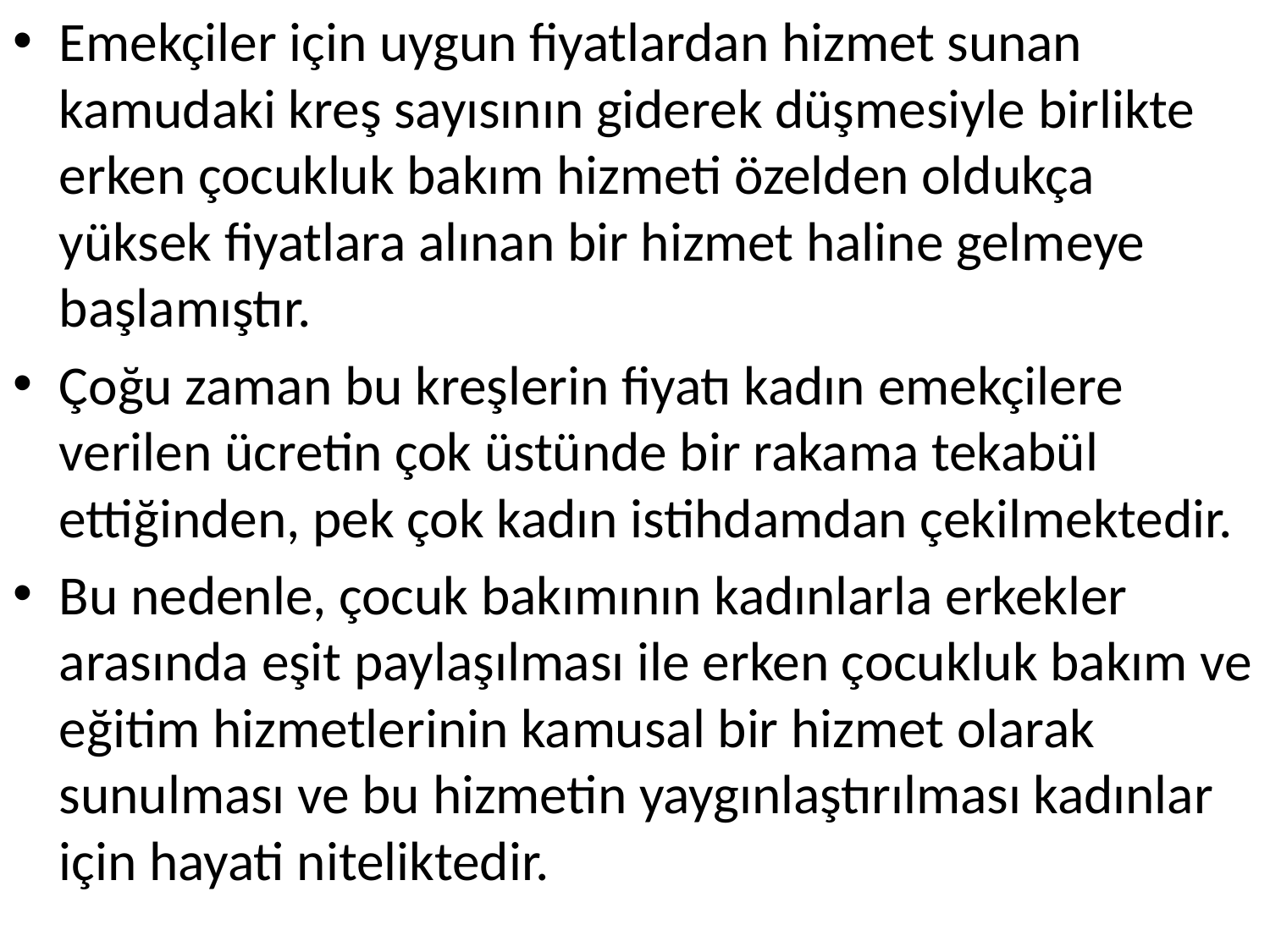

Emekçiler için uygun fiyatlardan hizmet sunan kamudaki kreş sayısının giderek düşmesiyle birlikte erken çocukluk bakım hizmeti özelden oldukça yüksek fiyatlara alınan bir hizmet haline gelmeye başlamıştır.
Çoğu zaman bu kreşlerin fiyatı kadın emekçilere verilen ücretin çok üstünde bir rakama tekabül ettiğinden, pek çok kadın istihdamdan çekilmektedir.
Bu nedenle, çocuk bakımının kadınlarla erkekler arasında eşit paylaşılması ile erken çocukluk bakım ve eğitim hizmetlerinin kamusal bir hizmet olarak sunulması ve bu hizmetin yaygınlaştırılması kadınlar için hayati niteliktedir.